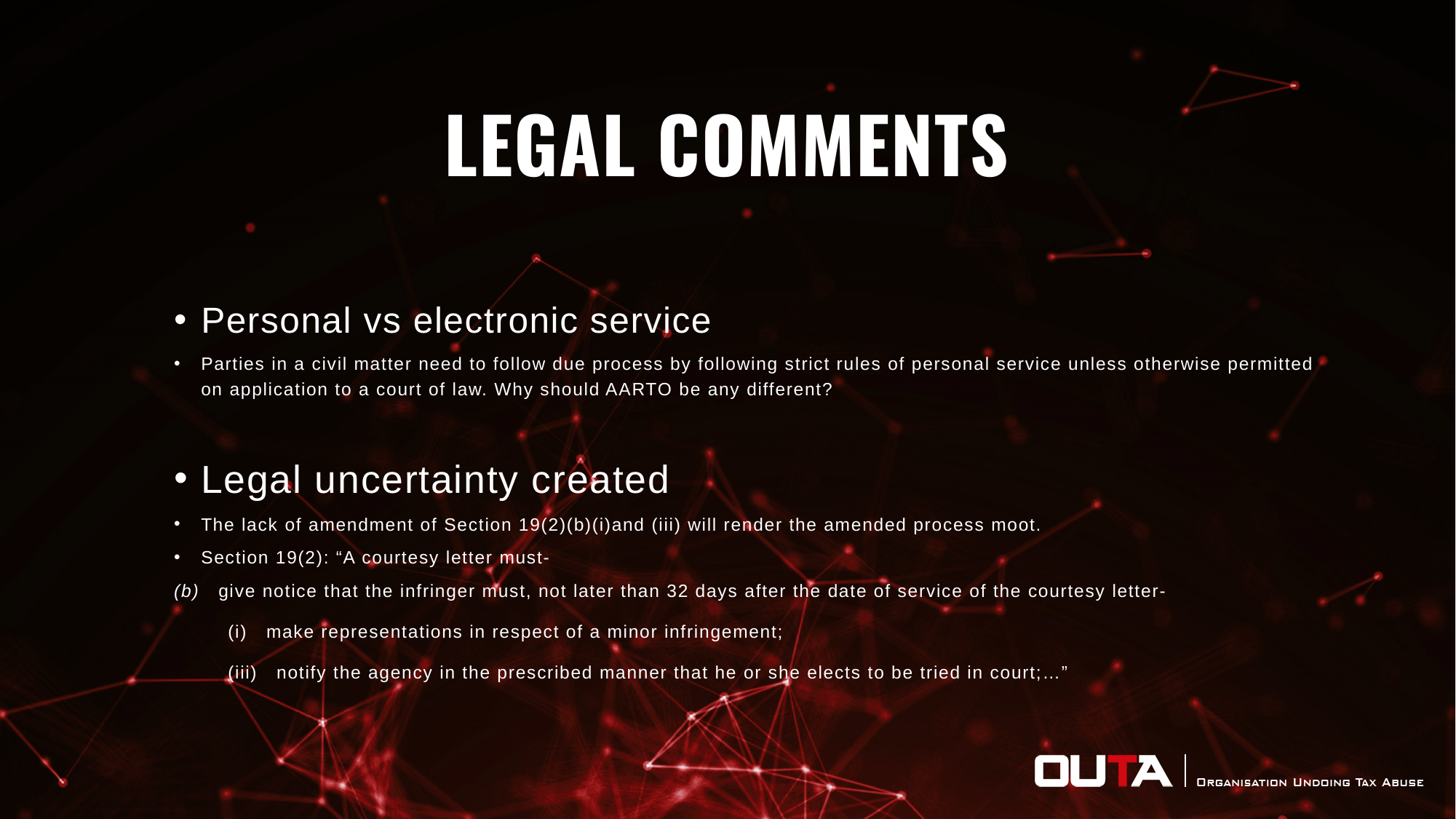

# Legal comments

Personal vs electronic service
Parties in a civil matter need to follow due process by following strict rules of personal service unless otherwise permitted on application to a court of law. Why should AARTO be any different?

Legal uncertainty created
The lack of amendment of Section 19(2)(b)(i)and (iii) will render the amended process moot.
Section 19(2): “A courtesy letter must-
	(b)   give notice that the infringer must, not later than 32 days after the date of service of the courtesy letter-
		(i)   make representations in respect of a minor infringement;
		(iii)   notify the agency in the prescribed manner that he or she elects to be tried in court;…”